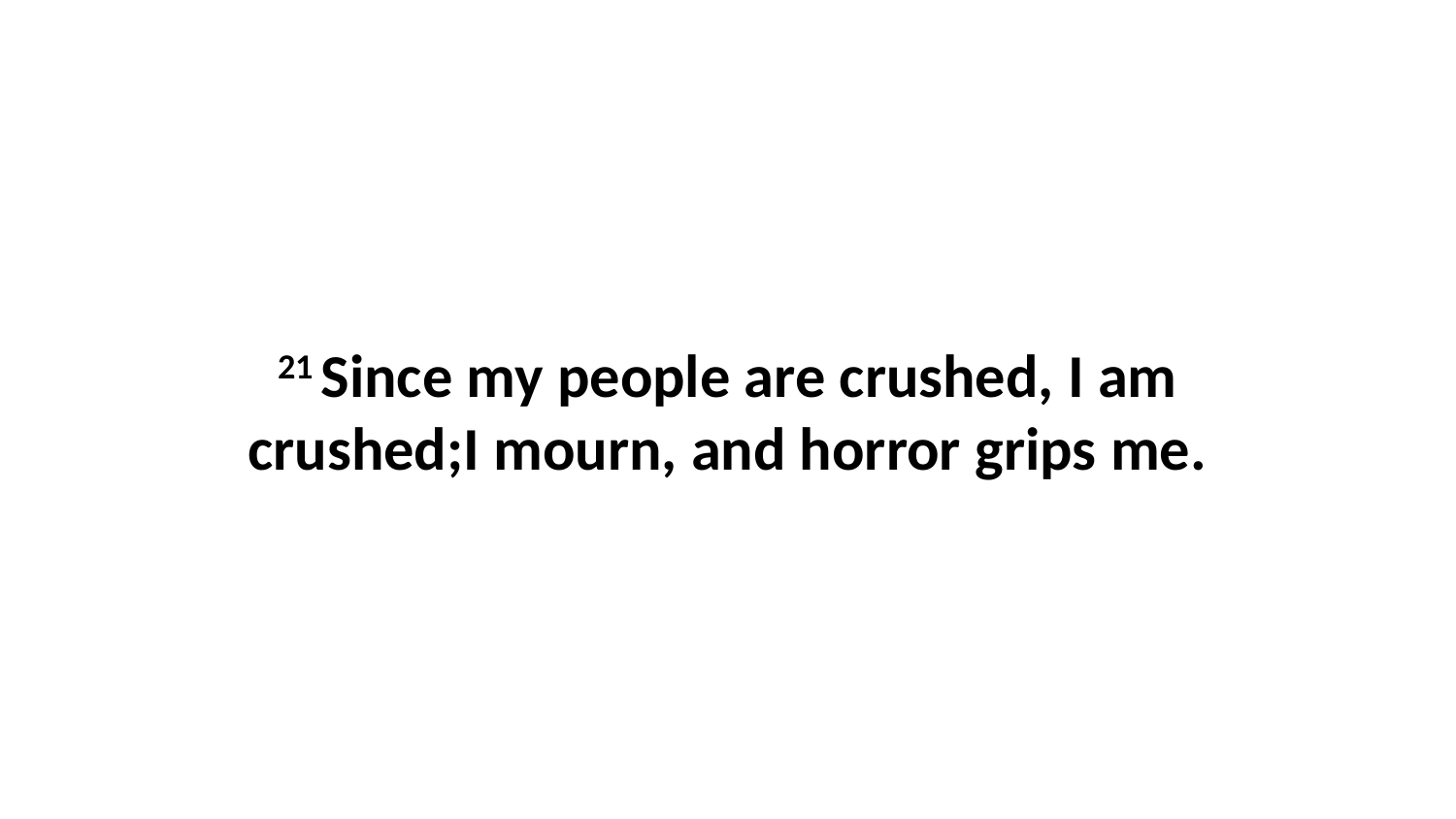

21 Since my people are crushed, I am crushed;I mourn, and horror grips me.